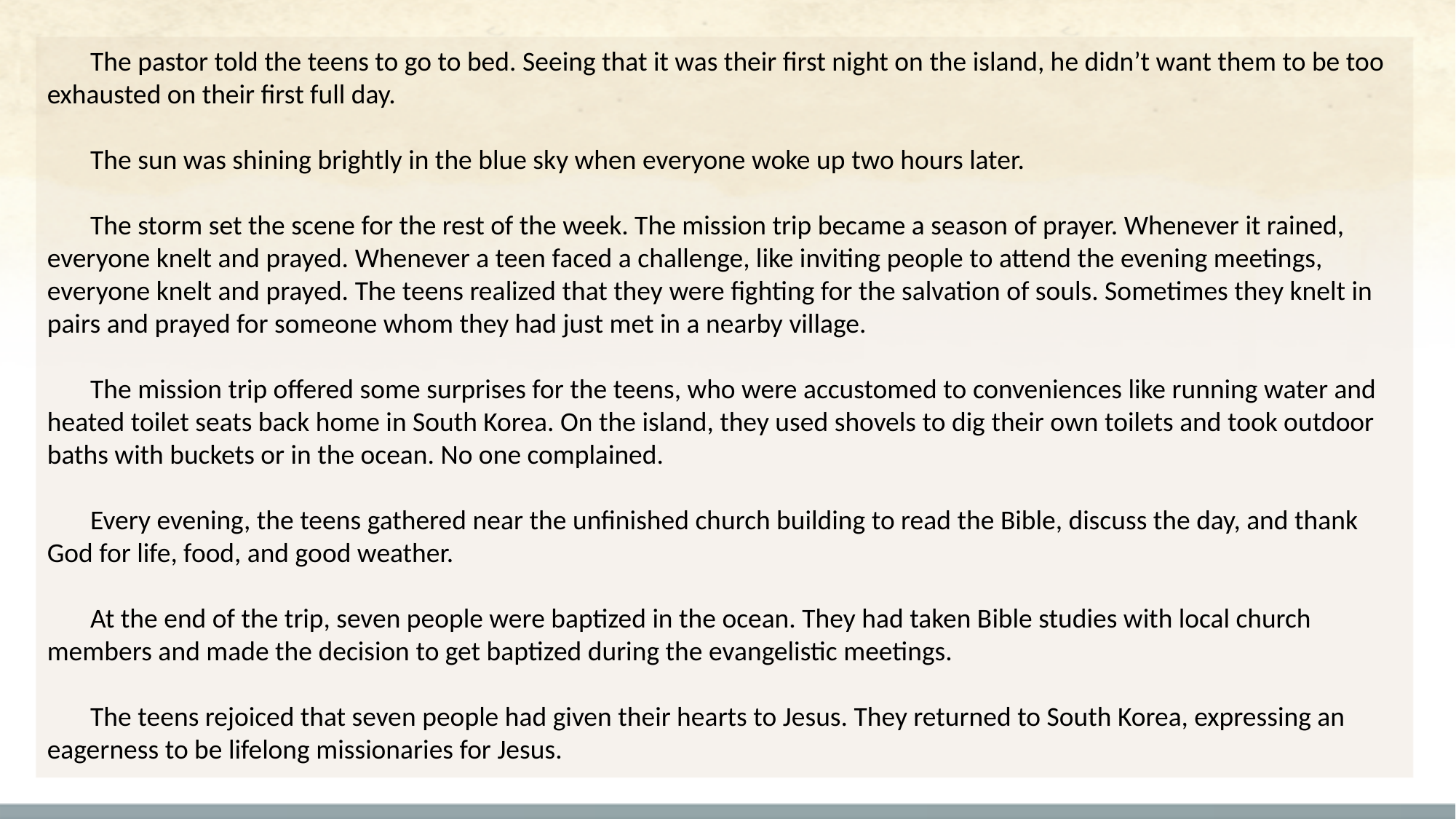

The pastor told the teens to go to bed. Seeing that it was their first night on the island, he didn’t want them to be too exhausted on their first full day.

The sun was shining brightly in the blue sky when everyone woke up two hours later.

The storm set the scene for the rest of the week. The mission trip became a season of prayer. Whenever it rained, everyone knelt and prayed. Whenever a teen faced a challenge, like inviting people to attend the evening meetings, everyone knelt and prayed. The teens realized that they were fighting for the salvation of souls. Sometimes they knelt in pairs and prayed for someone whom they had just met in a nearby village.

The mission trip offered some surprises for the teens, who were accustomed to conveniences like running water and heated toilet seats back home in South Korea. On the island, they used shovels to dig their own toilets and took outdoor baths with buckets or in the ocean. No one complained.

Every evening, the teens gathered near the unfinished church building to read the Bible, discuss the day, and thank God for life, food, and good weather.

At the end of the trip, seven people were baptized in the ocean. They had taken Bible studies with local church members and made the decision to get baptized during the evangelistic meetings.

The teens rejoiced that seven people had given their hearts to Jesus. They returned to South Korea, expressing an eagerness to be lifelong missionaries for Jesus.